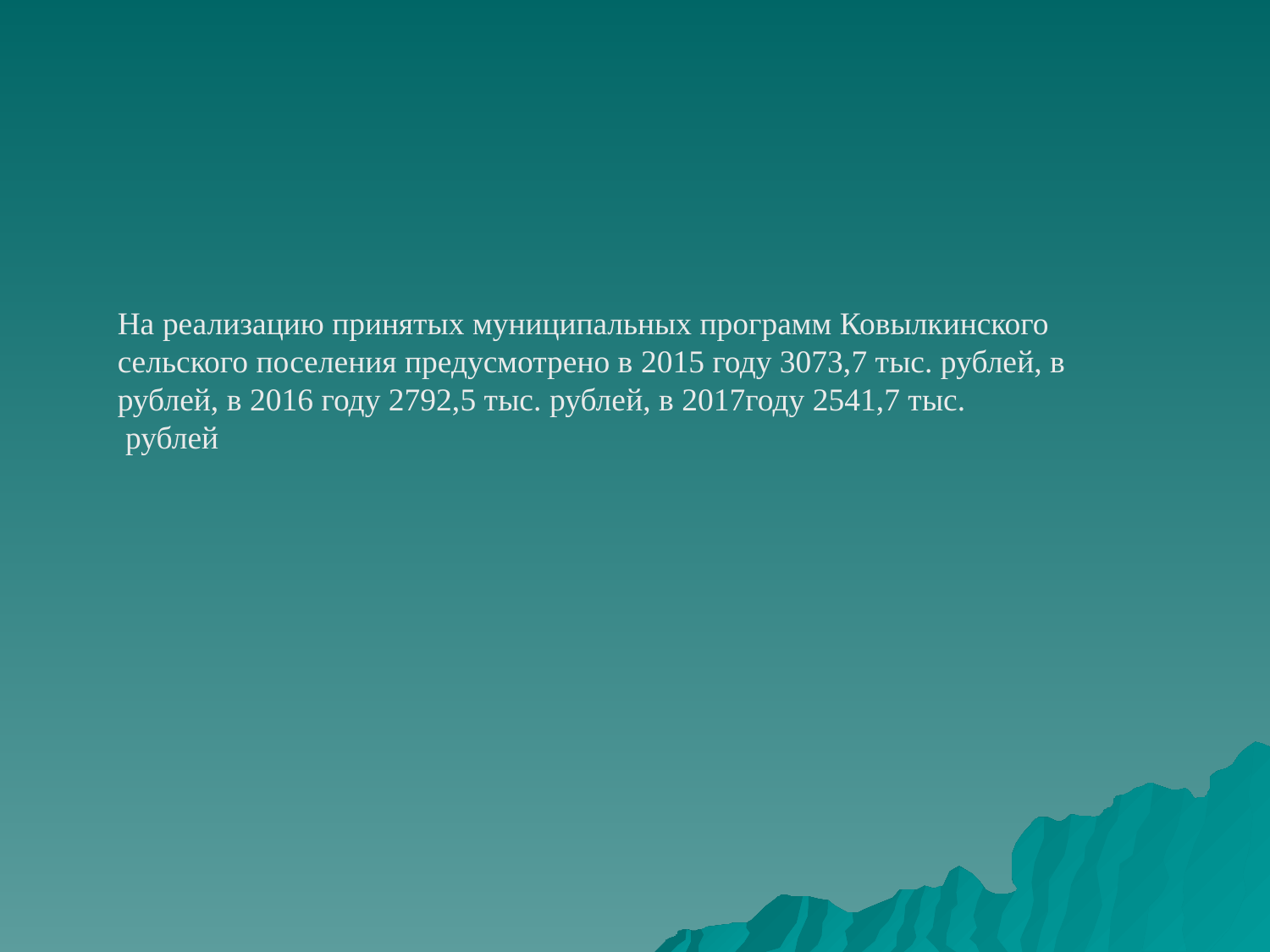

На реализацию принятых муниципальных программ Ковылкинского сельского поселения предусмотрено в 2015 году 3073,7 тыс. рублей, в  рублей, в 2016 году 2792,5 тыс. рублей, в 2017году 2541,7 тыс.
 рублей